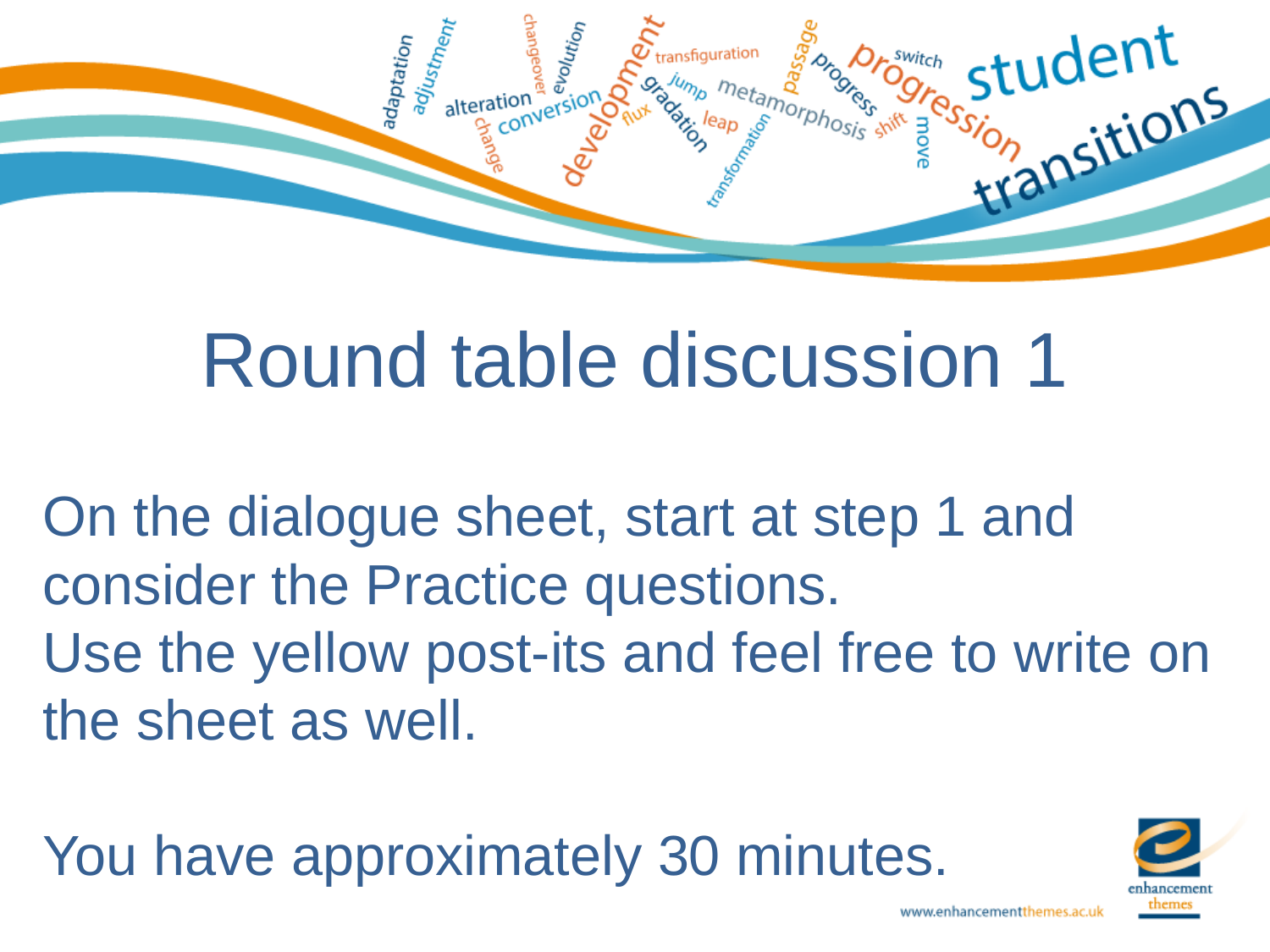

# Round table discussion 1

On the dialogue sheet, start at step 1 and consider the Practice questions.
Use the yellow post-its and feel free to write on the sheet as well.

You have approximately 30 minutes.